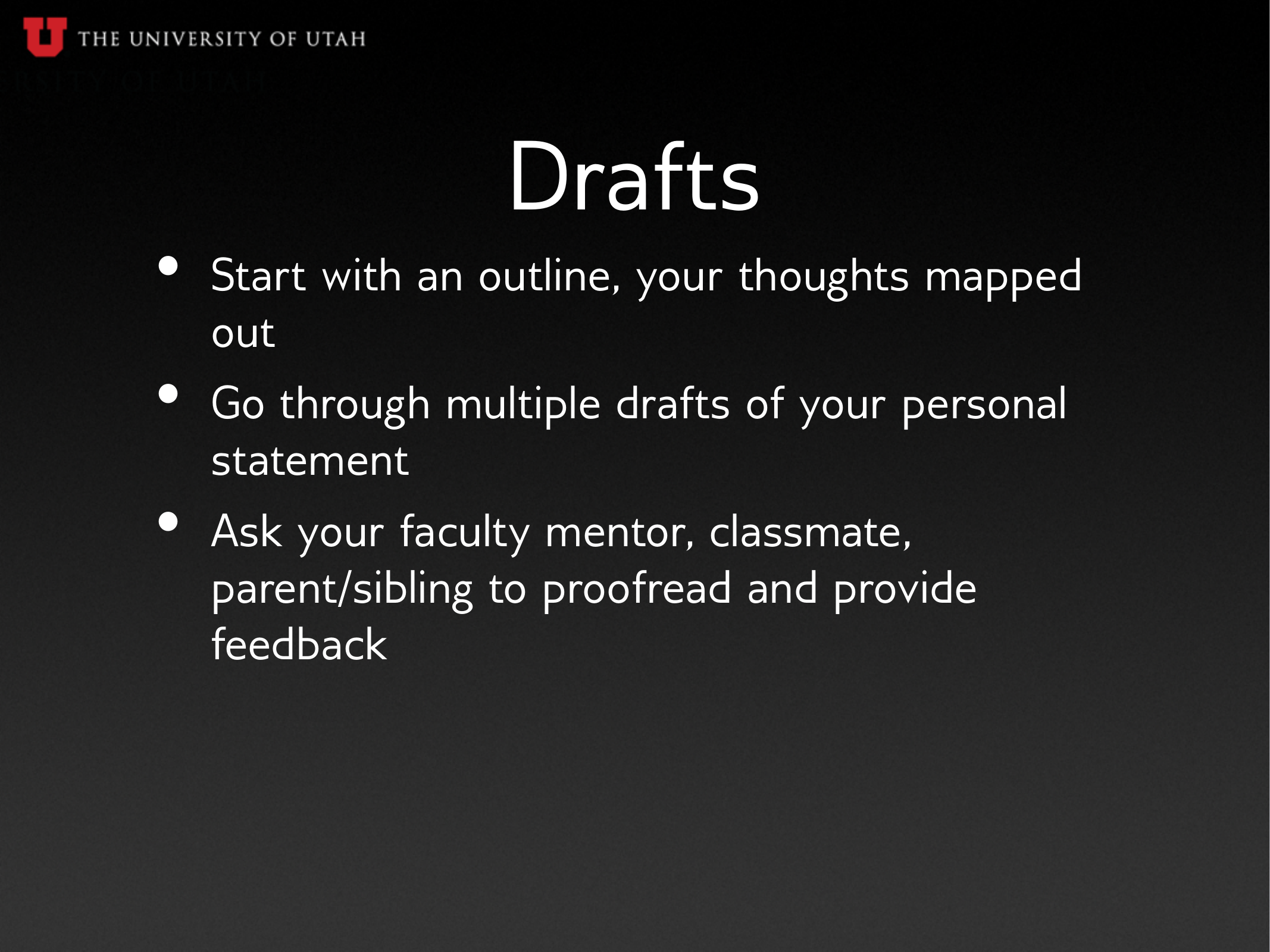

# Drafts
Start with an outline, your thoughts mapped out
Go through multiple drafts of your personal statement
Ask your faculty mentor, classmate, parent/sibling to proofread and provide feedback